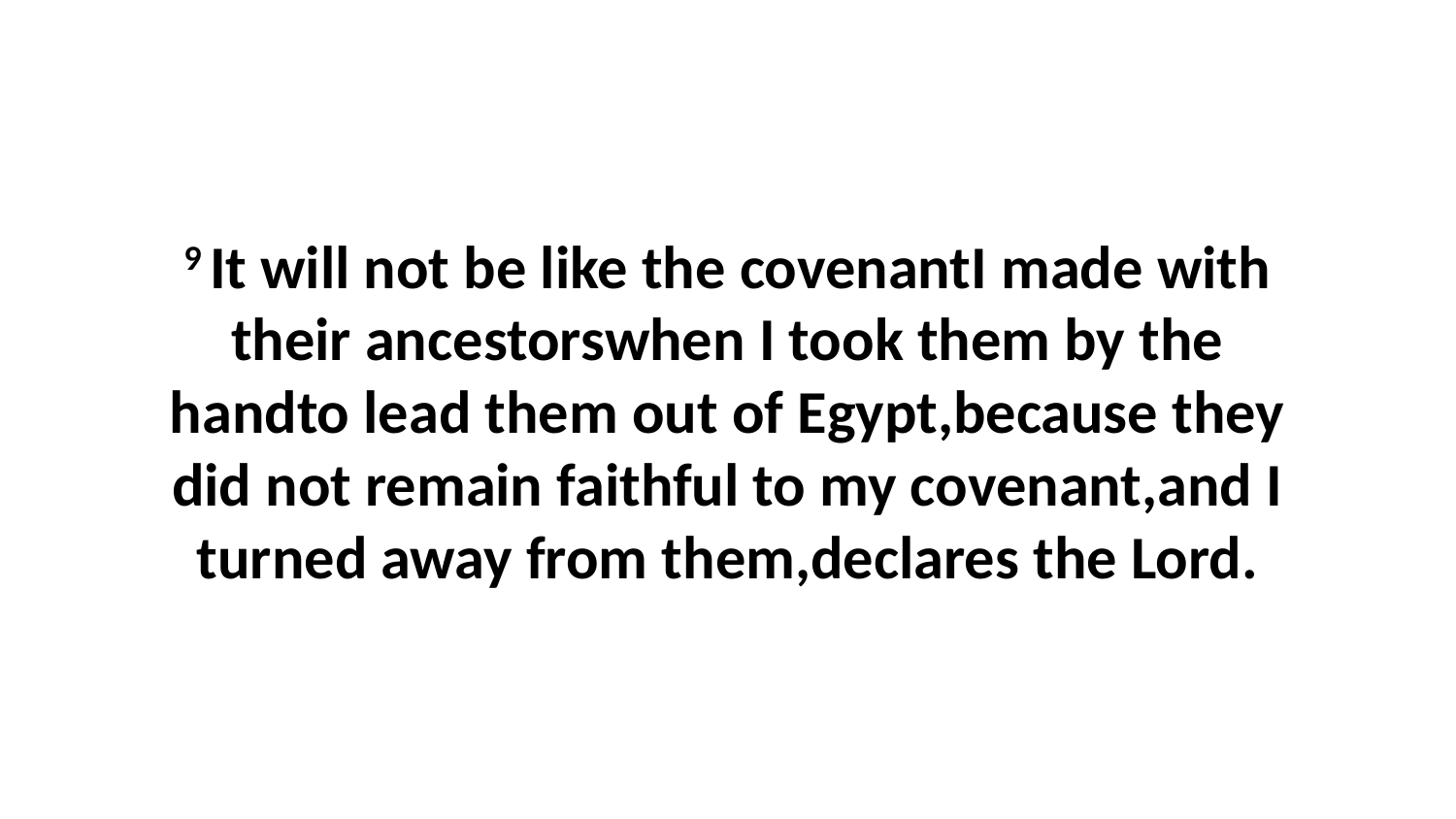

9 It will not be like the covenantI made with their ancestorswhen I took them by the handto lead them out of Egypt,because they did not remain faithful to my covenant,and I turned away from them,declares the Lord.